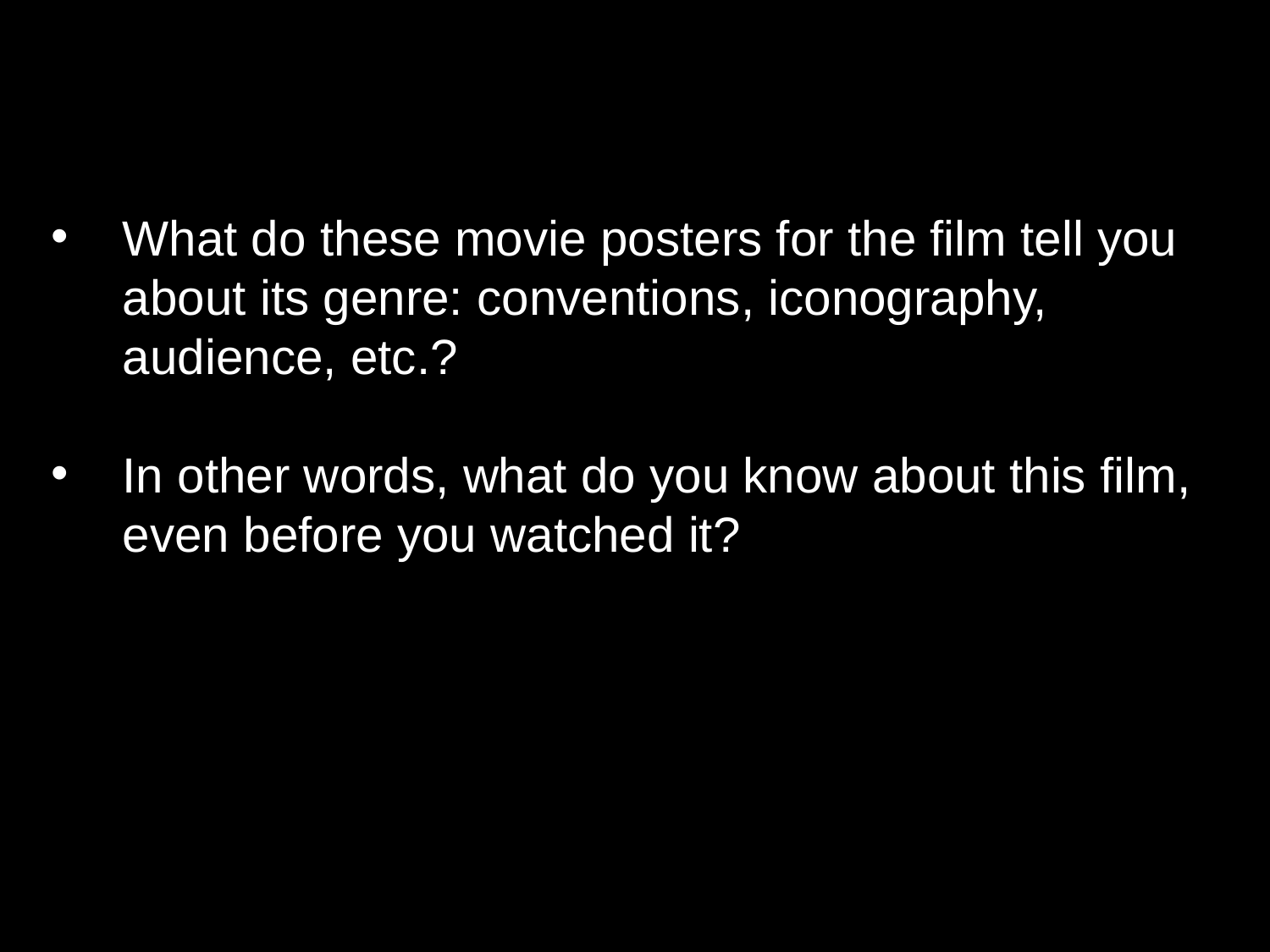

What do these movie posters for the film tell you about its genre: conventions, iconography, audience, etc.?

In other words, what do you know about this film, even before you watched it?